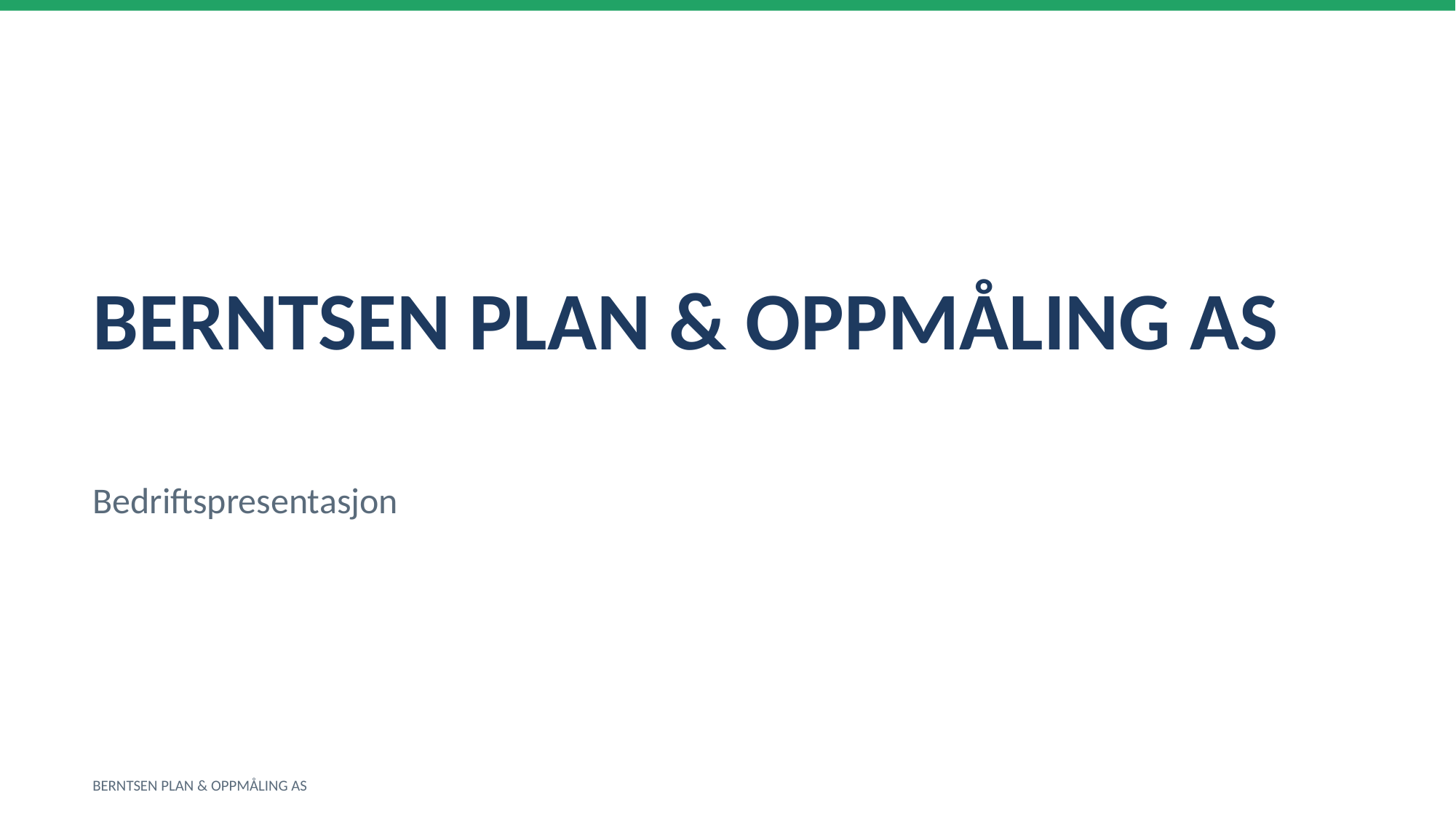

BERNTSEN PLAN & OPPMÅLING AS
Bedriftspresentasjon
BERNTSEN PLAN & OPPMÅLING AS